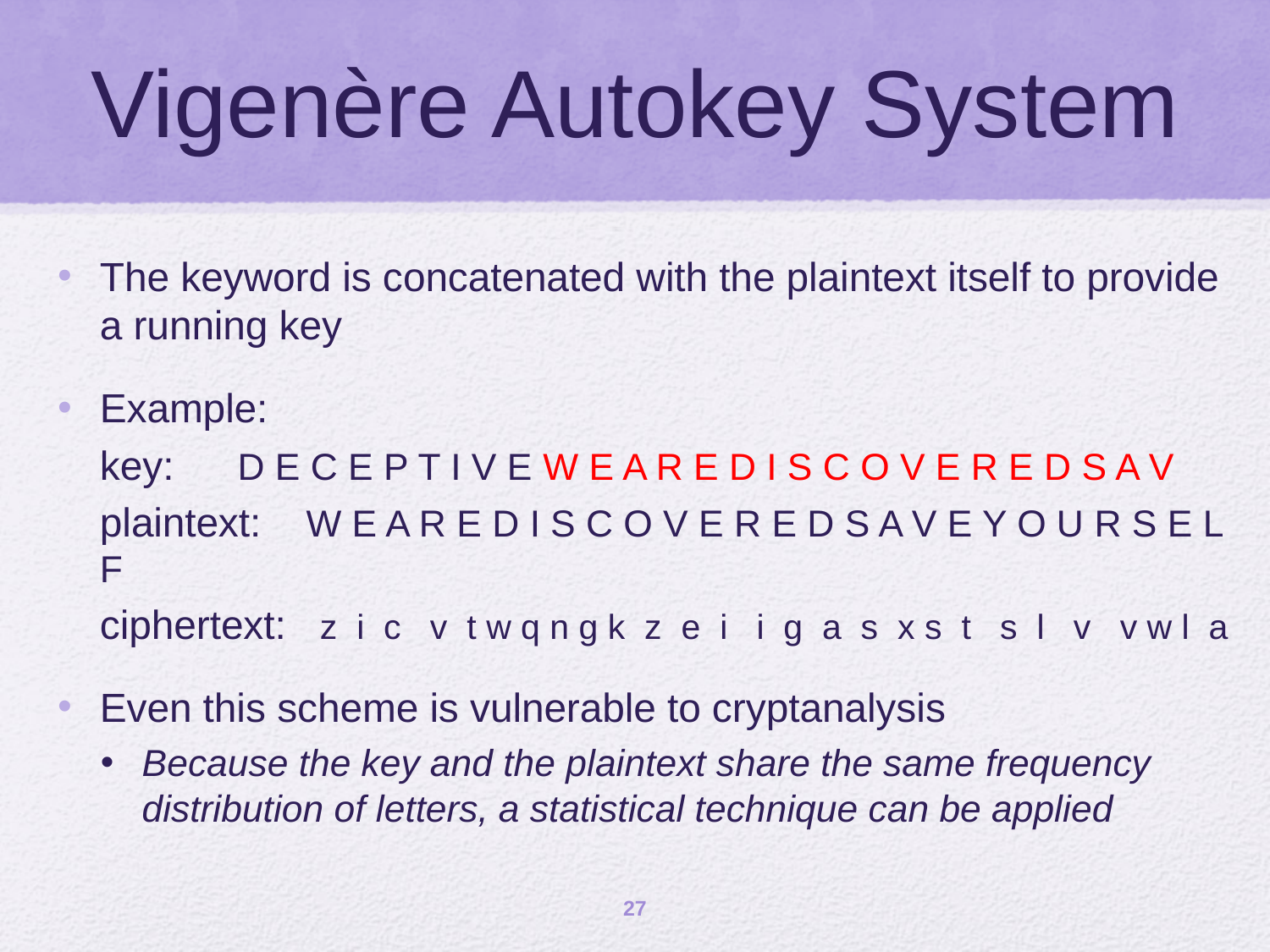

# Vigenère Autokey System
The keyword is concatenated with the plaintext itself to provide a running key
Example:
	key: 	   D E C E P T I V E W E A R E D I S C O V E R E D S A V
	plaintext:    W E A R E D I S C O V E R E D S A V E Y O U R S E L F
	ciphertext:   z  i  c   v  t w q n g k  z  e  i   i  g  a  s  x s  t   s  l   v   v w l  a
Even this scheme is vulnerable to cryptanalysis
Because the key and the plaintext share the same frequency distribution of letters, a statistical technique can be applied
27